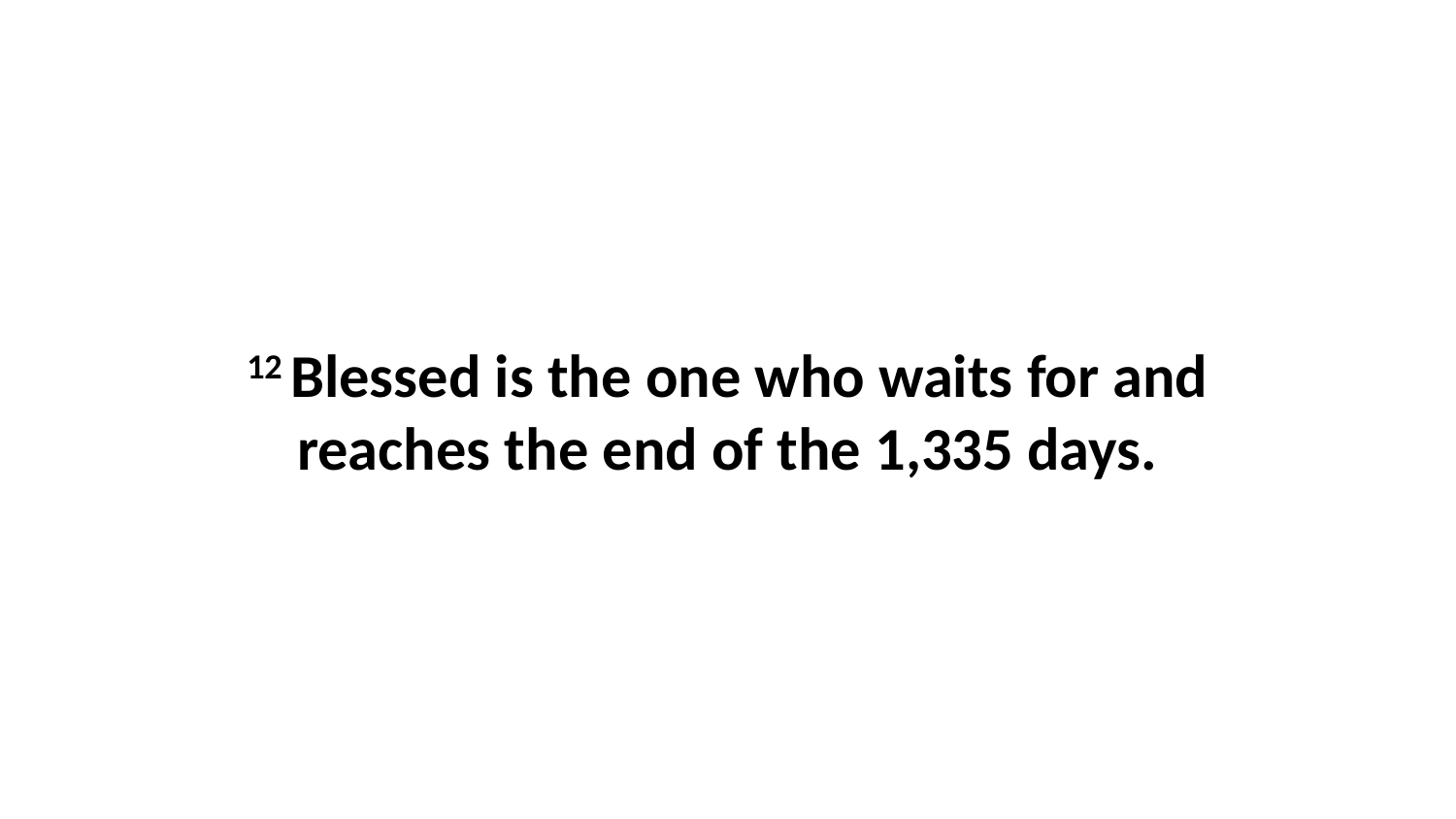

12 Blessed is the one who waits for and reaches the end of the 1,335 days.